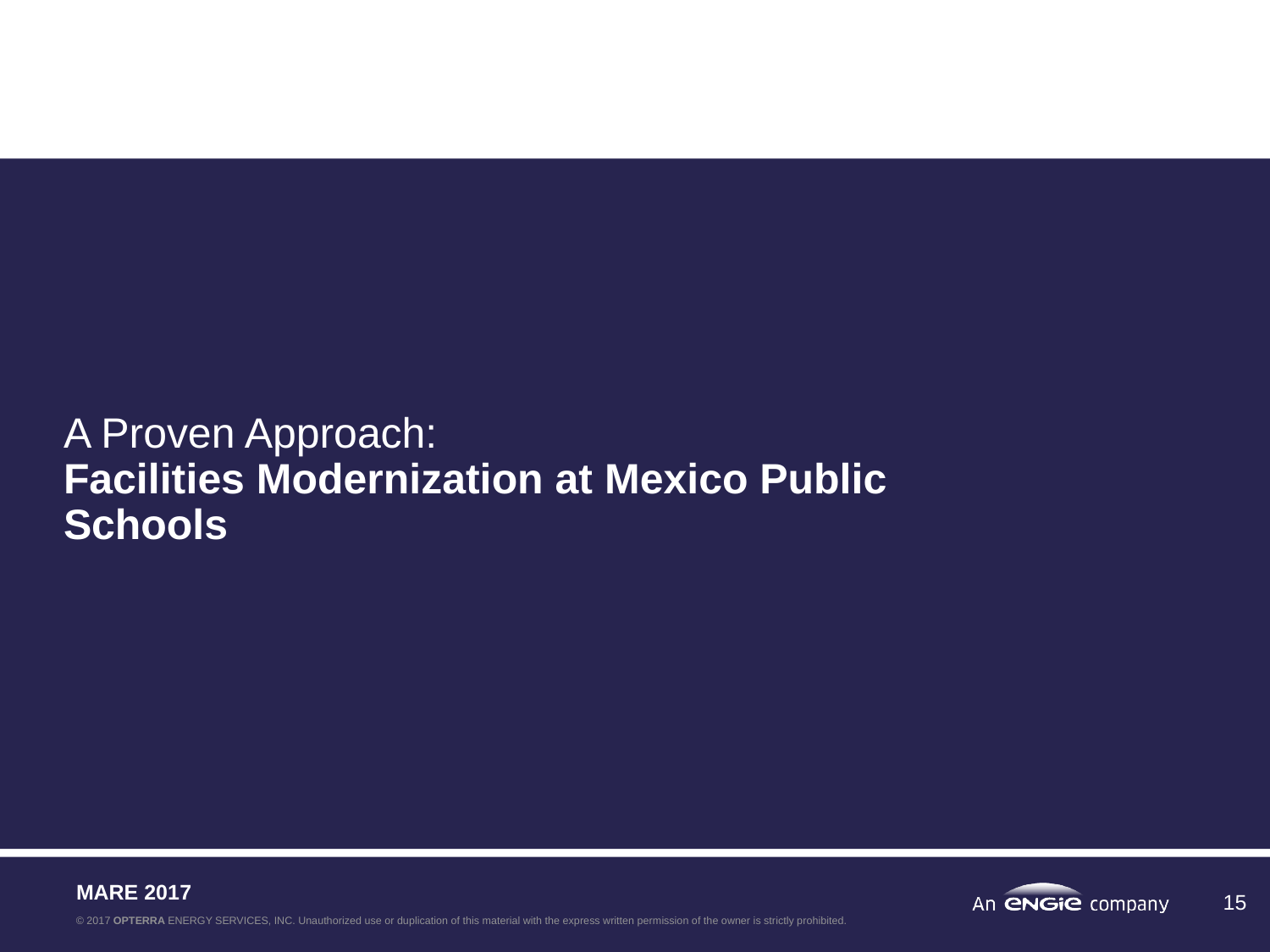

# A Proven Approach: Facilities Modernization at Mexico Public Schools
15
MARE 2017